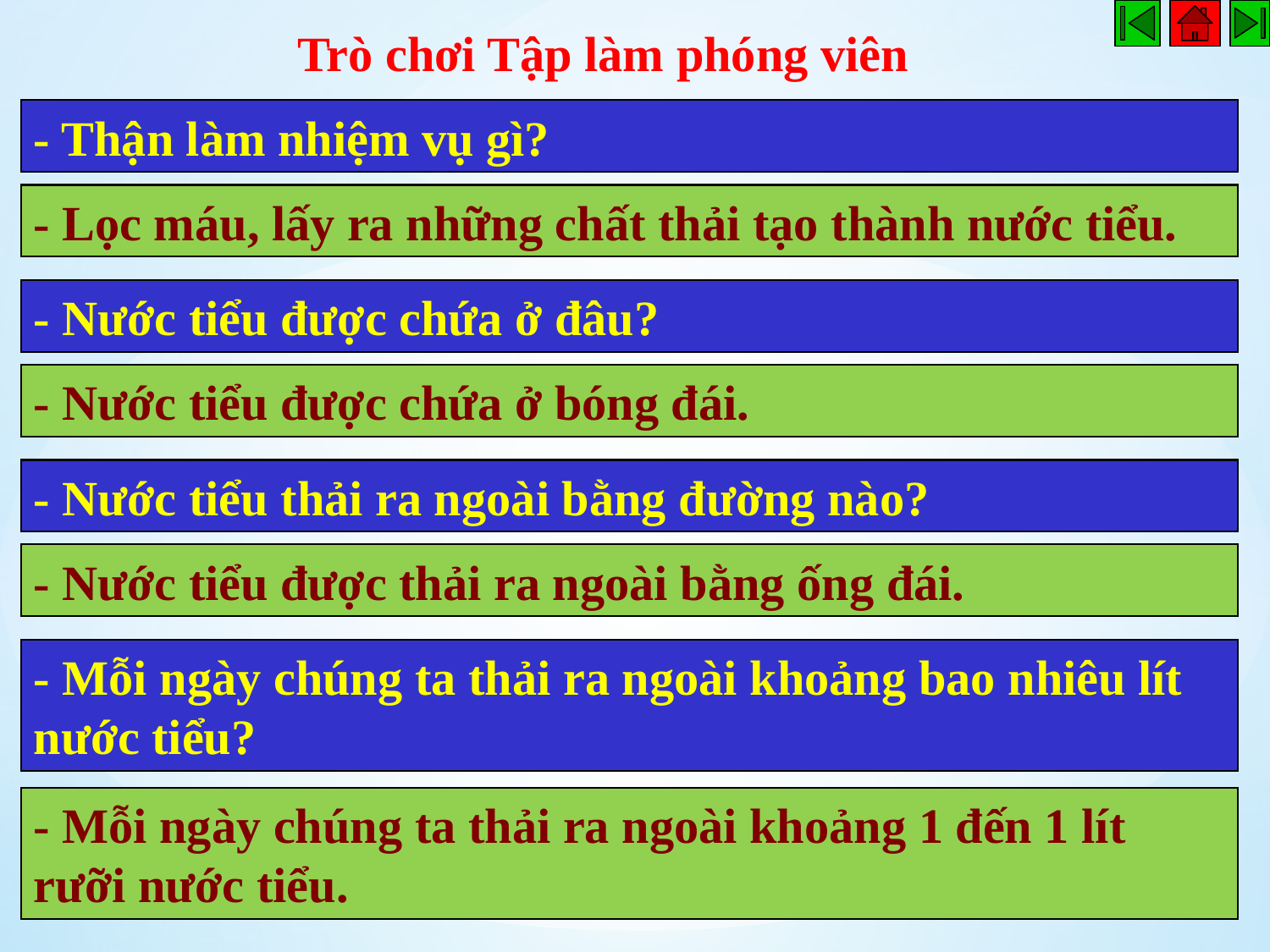

Trò chơi Tập làm phóng viên
- Thận làm nhiệm vụ gì?
- Lọc máu, lấy ra những chất thải tạo thành nước tiểu.
- Nước tiểu được chứa ở đâu?
- Nước tiểu được chứa ở bóng đái.
- Nước tiểu thải ra ngoài bằng đường nào?
- Nước tiểu được thải ra ngoài bằng ống đái.
- Mỗi ngày chúng ta thải ra ngoài khoảng bao nhiêu lít nước tiểu?
- Mỗi ngày chúng ta thải ra ngoài khoảng 1 đến 1 lít rưỡi nước tiểu.